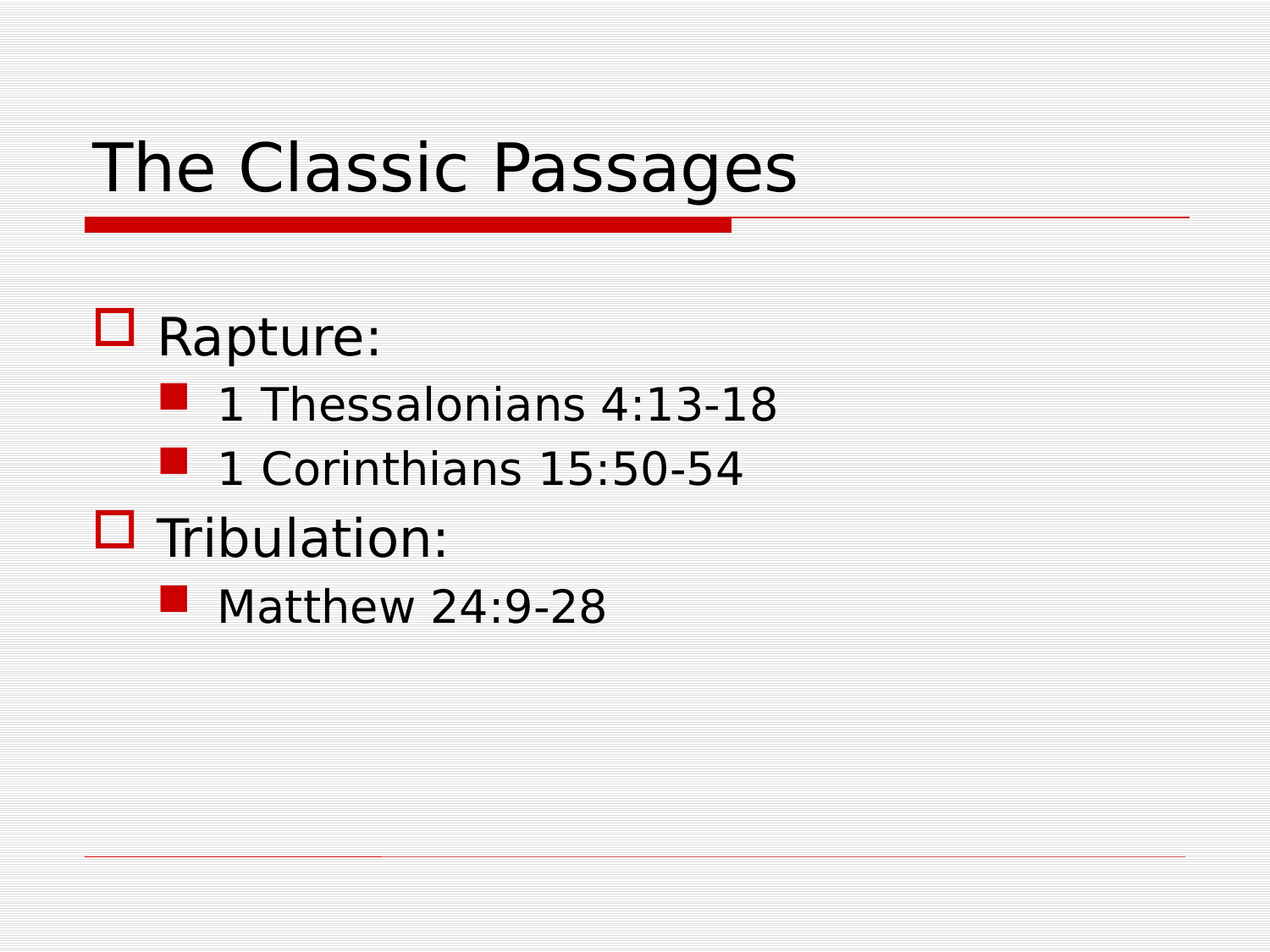

# The Classic Passages
Rapture:
1 Thessalonians 4:13-18
1 Corinthians 15:50-54
Tribulation:
Matthew 24:9-28